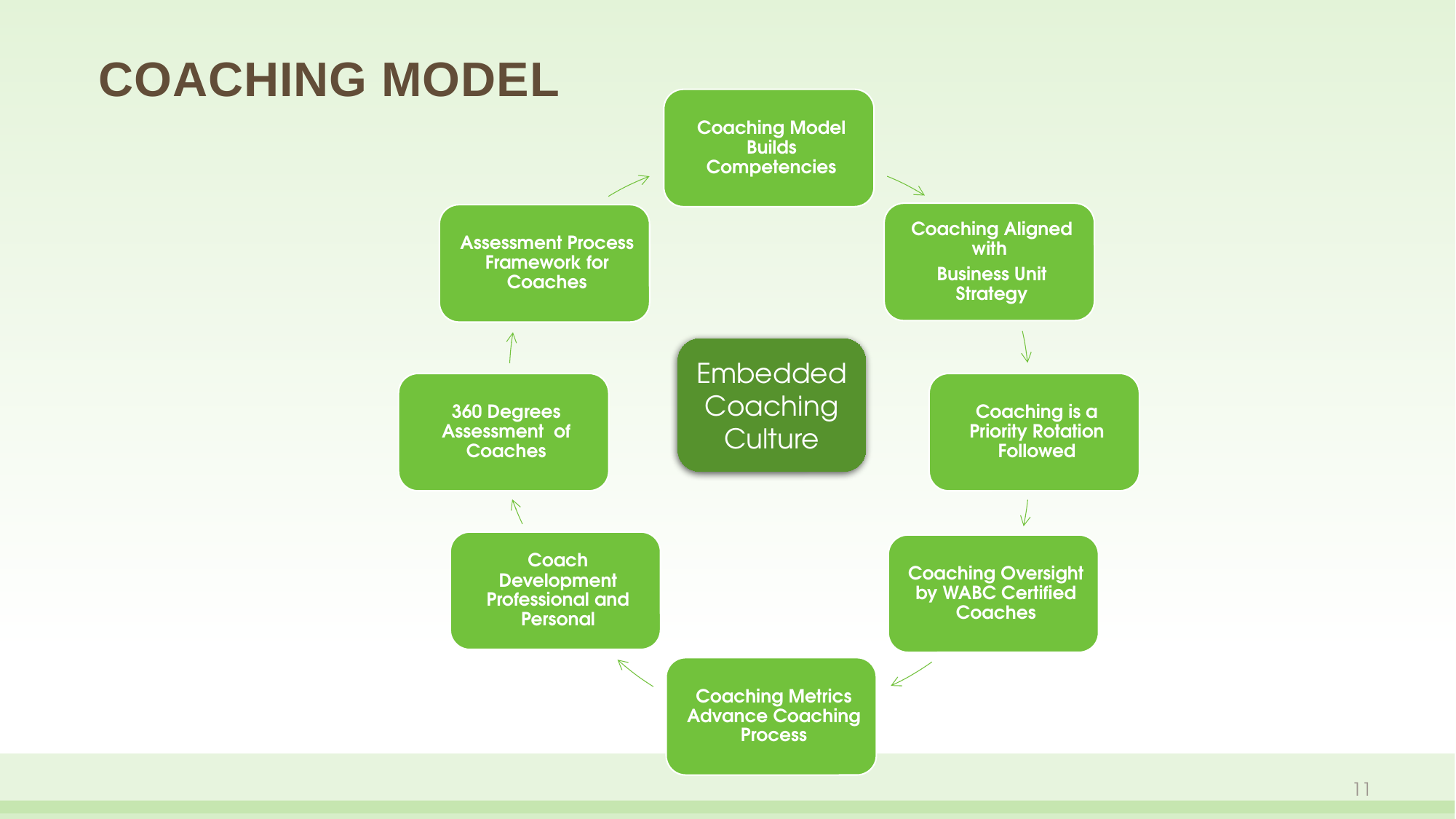

Coaching model
Coaching Model Builds Competencies
Coaching Aligned with
Business Unit Strategy
Coaching is a Priority Rotation Followed
Coaching Oversight by WABC Certified Coaches
Coaching Metrics Advance Coaching Process
Coach Development Professional and Personal
360 Degrees Assessment  of Coaches
Assessment Process Framework for Coaches
Embedded Coaching Culture
11